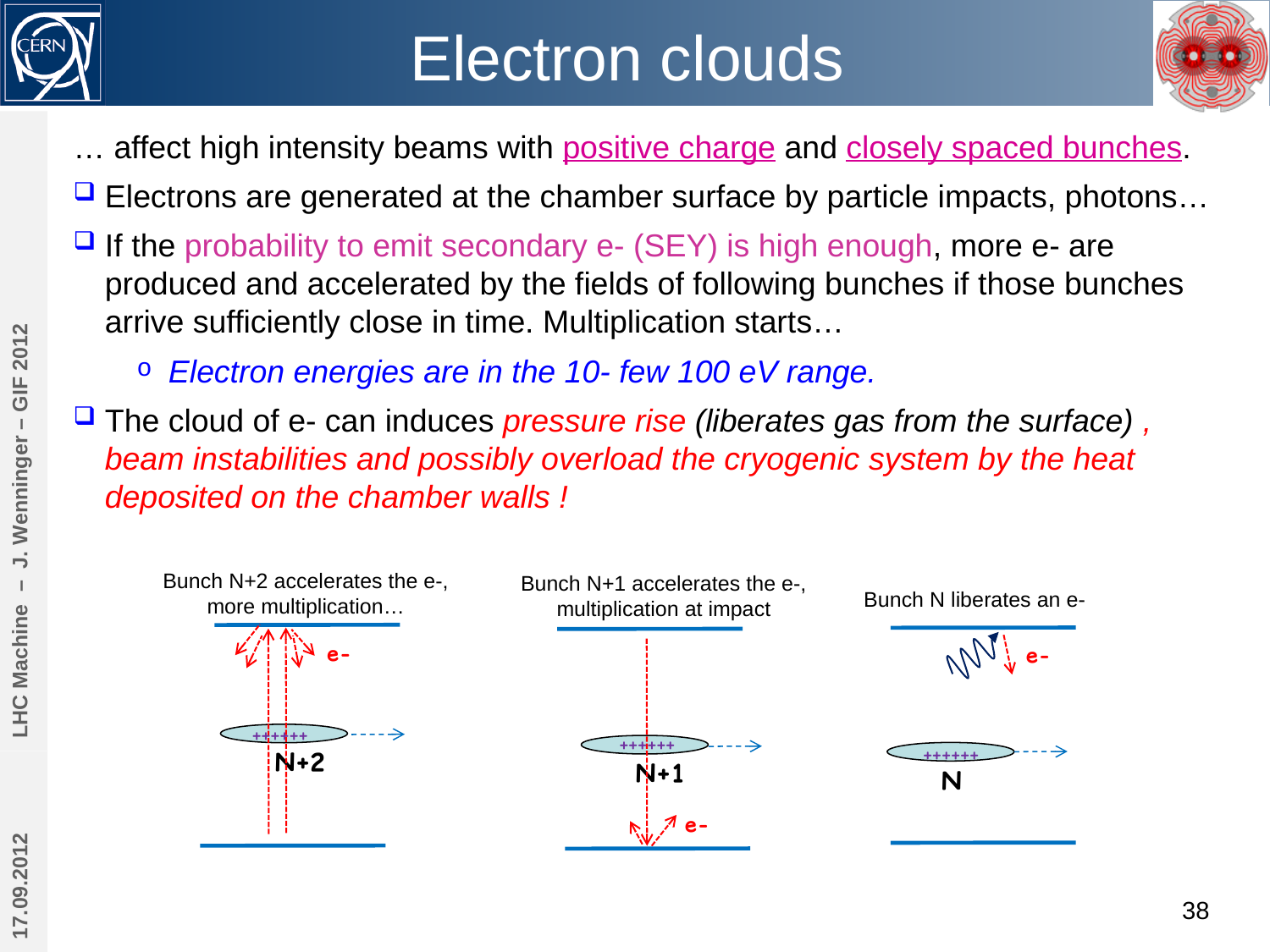

# Electron clouds
… affect high intensity beams with positive charge and closely spaced bunches.
Electrons are generated at the chamber surface by particle impacts, photons…
If the probability to emit secondary e- (SEY) is high enough, more e- are produced and accelerated by the fields of following bunches if those bunches arrive sufficiently close in time. Multiplication starts…
Electron energies are in the 10- few 100 eV range.
The cloud of e- can induces pressure rise (liberates gas from the surface) , beam instabilities and possibly overload the cryogenic system by the heat deposited on the chamber walls !

LHC Machine  –  J. Wenninger – GIF 2012
Bunch N+2 accelerates the e-,
more multiplication…
Bunch N+1 accelerates the e-,
multiplication at impact
Bunch N liberates an e-

N+2
e-

N
e-

N+1
e-
++++++
++++++
++++++
17.09.2012
38